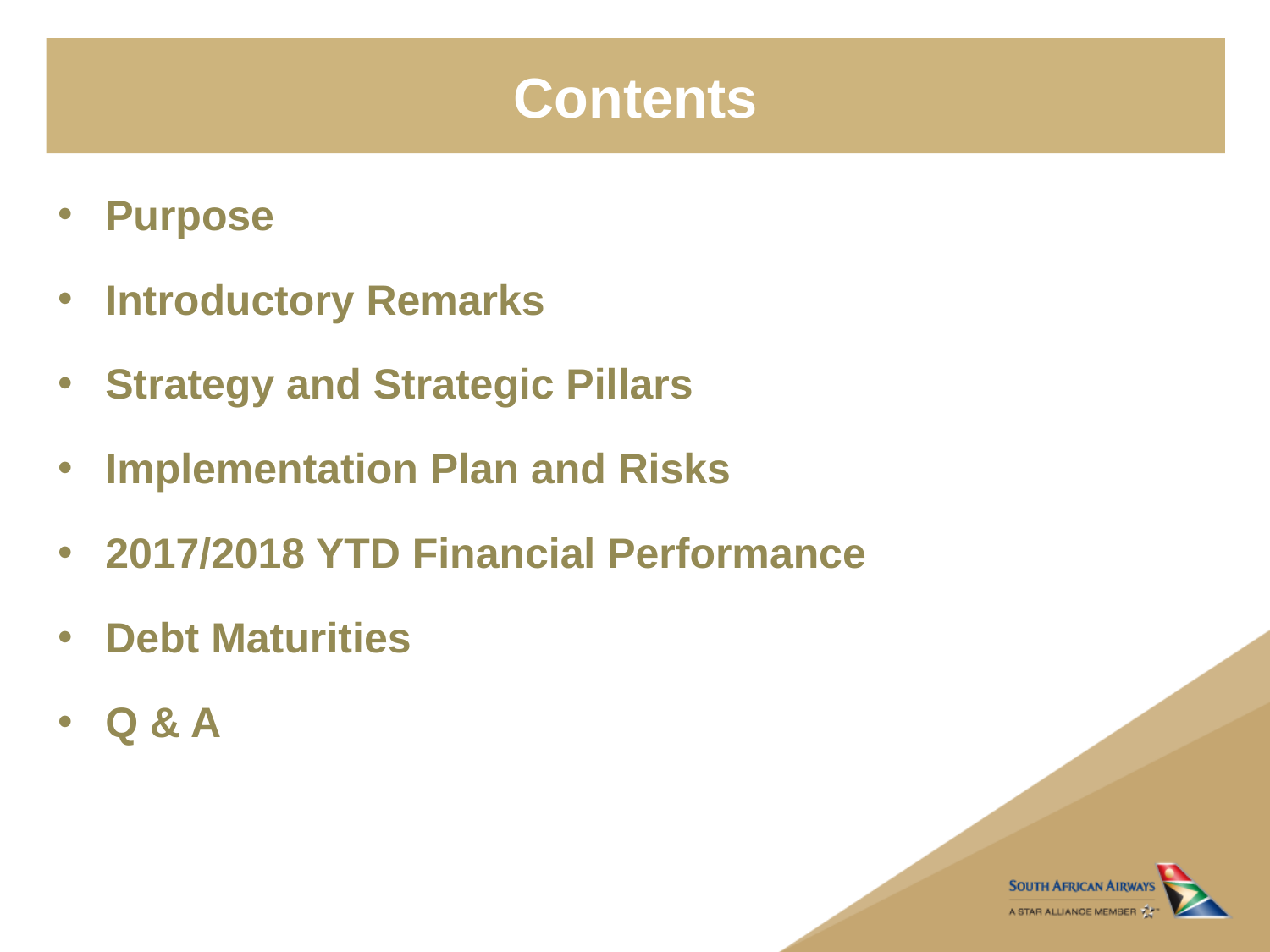

# Contents
Purpose
Introductory Remarks
Strategy and Strategic Pillars
Implementation Plan and Risks
2017/2018 YTD Financial Performance
Debt Maturities
Q & A